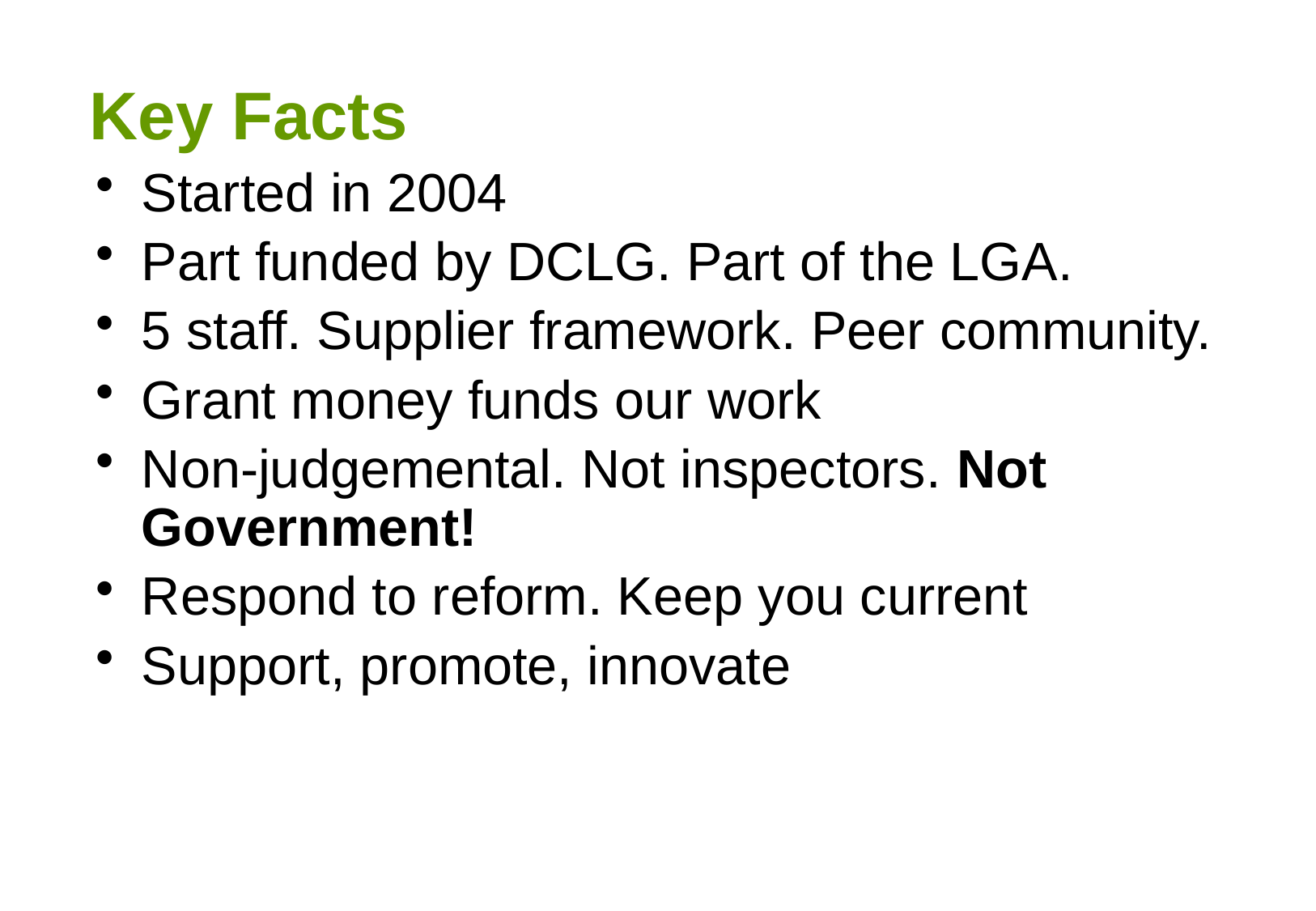

# Key Facts
Started in 2004
Part funded by DCLG. Part of the LGA.
5 staff. Supplier framework. Peer community.
Grant money funds our work
Non-judgemental. Not inspectors. Not Government!
Respond to reform. Keep you current
Support, promote, innovate